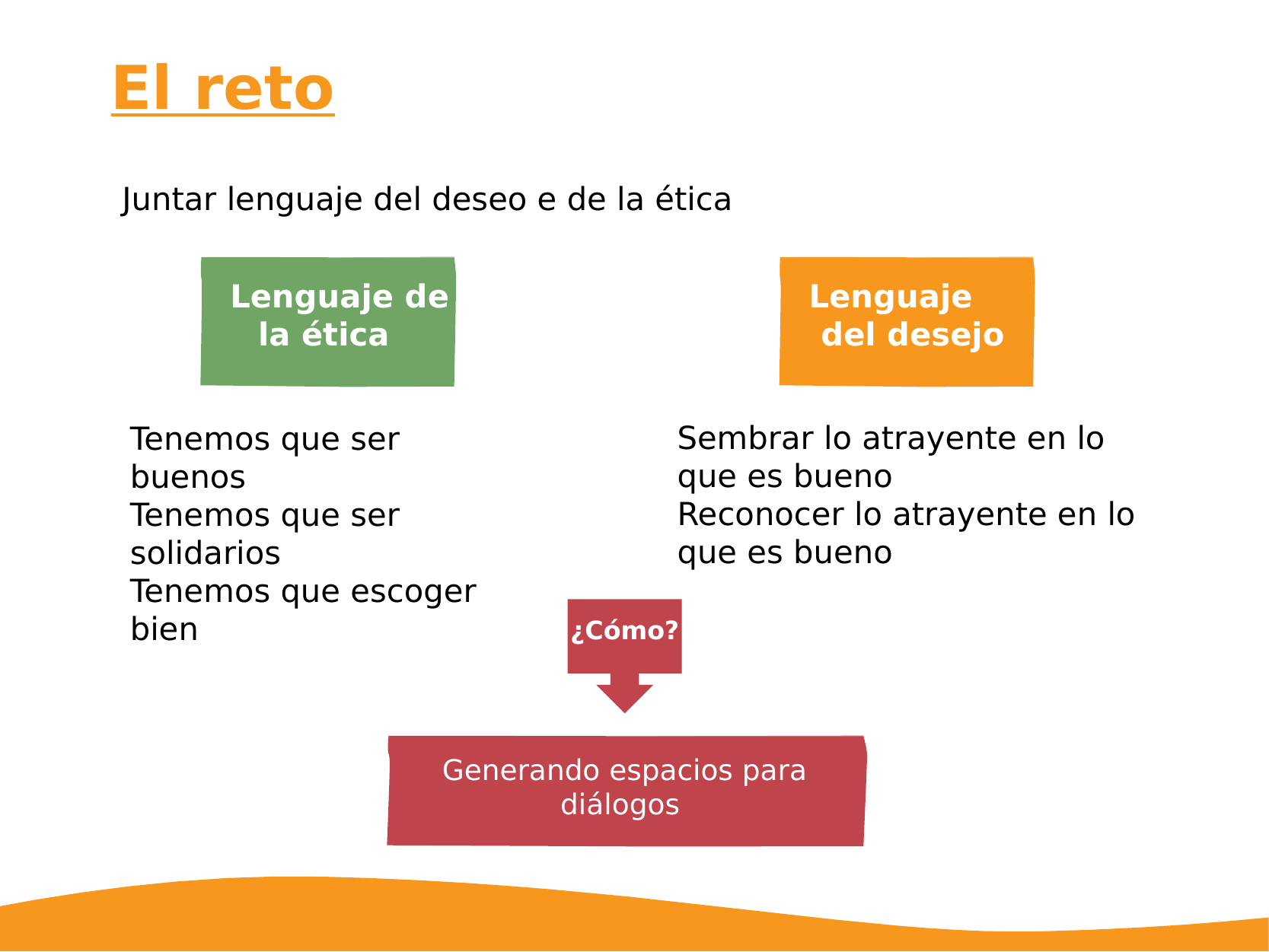

# El reto
Juntar lenguaje del deseo e de la ética

Lenguaje de la ética
Lenguaje del desejo
Sembrar lo atrayente en lo que es bueno
Reconocer lo atrayente en lo que es bueno
Tenemos que ser buenos
Tenemos que ser solidarios
Tenemos que escoger bien
¿Cómo?

Generando espacios para diálogos